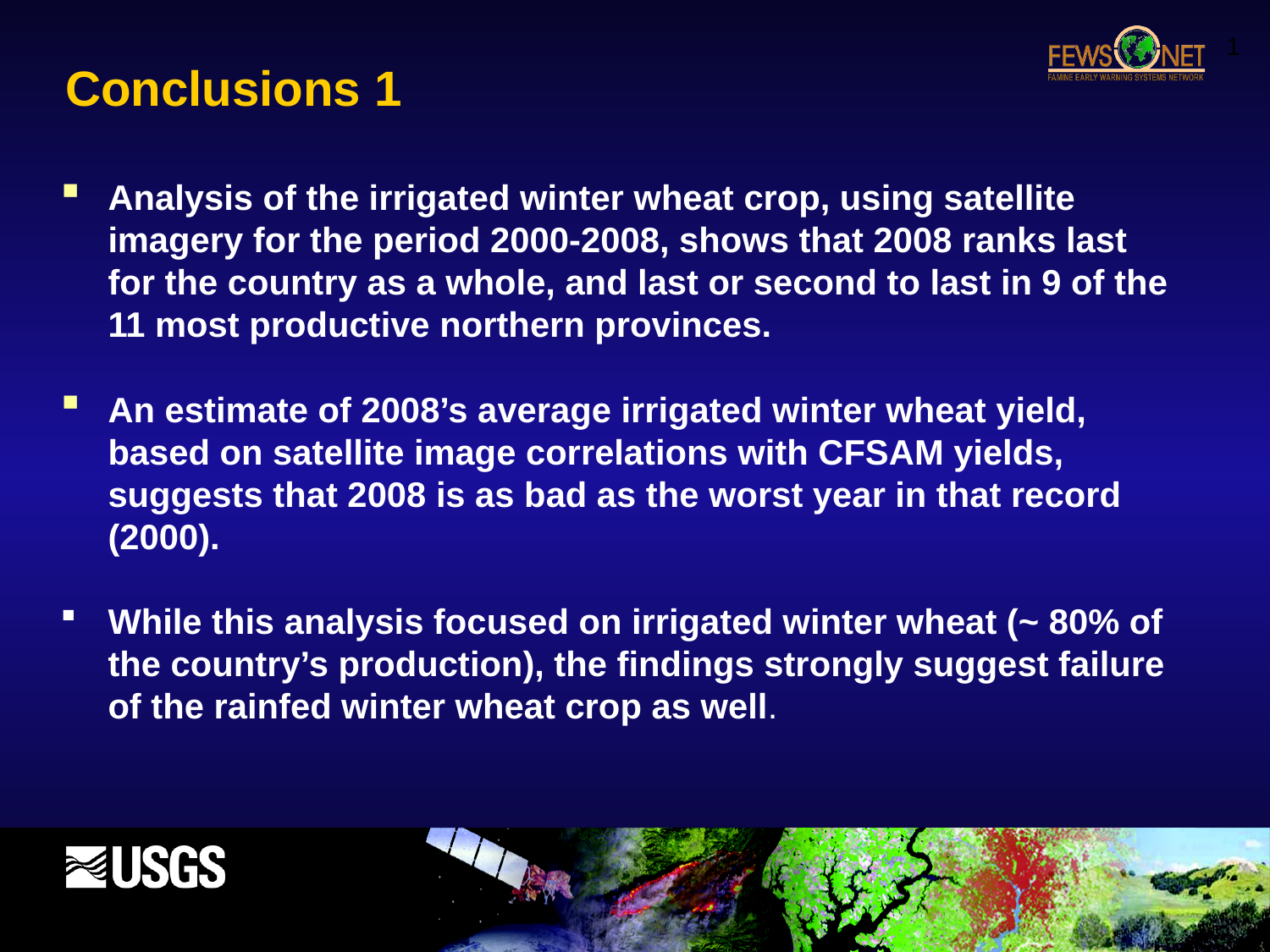

Conclusions 1
Analysis of the irrigated winter wheat crop, using satellite imagery for the period 2000-2008, shows that 2008 ranks last for the country as a whole, and last or second to last in 9 of the 11 most productive northern provinces.
An estimate of 2008’s average irrigated winter wheat yield, based on satellite image correlations with CFSAM yields, suggests that 2008 is as bad as the worst year in that record (2000).
While this analysis focused on irrigated winter wheat (~ 80% of the country’s production), the findings strongly suggest failure of the rainfed winter wheat crop as well.